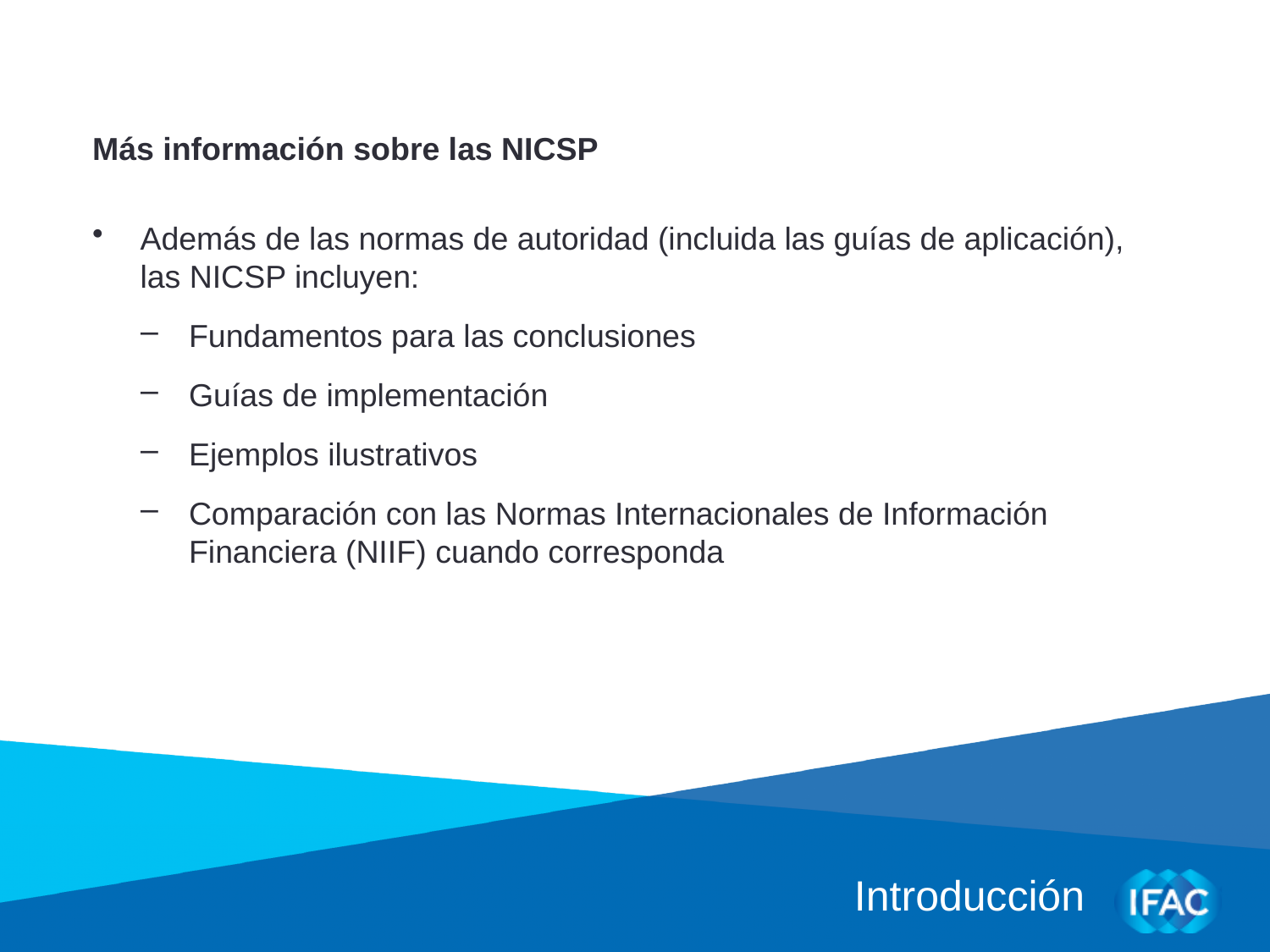

Más información sobre las NICSP

Además de las normas de autoridad (incluida las guías de aplicación), las NICSP incluyen:
Fundamentos para las conclusiones
Guías de implementación
Ejemplos ilustrativos
Comparación con las Normas Internacionales de Información Financiera (NIIF) cuando corresponda

Introducción